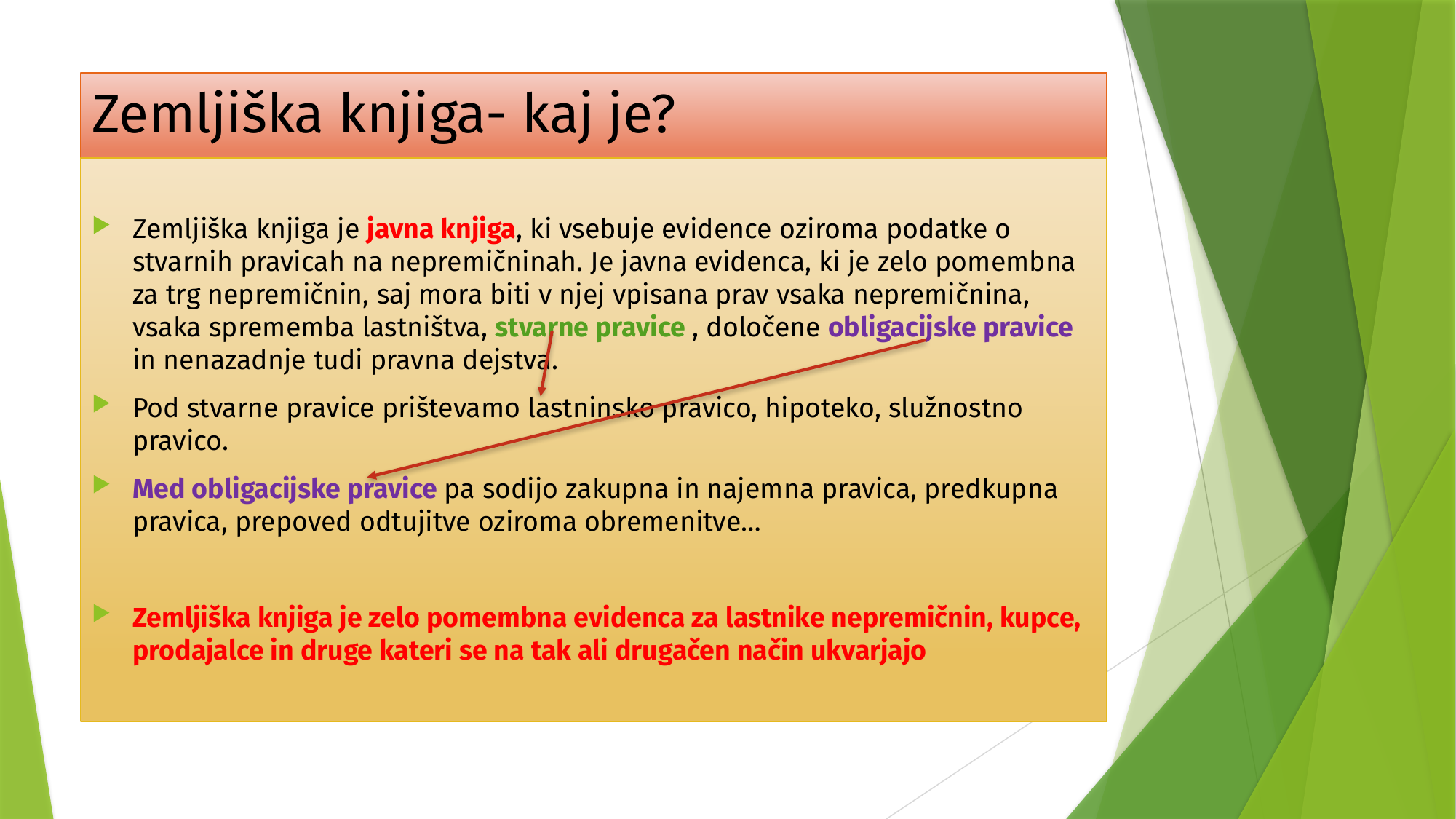

# Zemljiška knjiga- kaj je?

Zemljiška knjiga je javna knjiga, ki vsebuje evidence oziroma podatke o stvarnih pravicah na nepremičninah. Je javna evidenca, ki je zelo pomembna za trg nepremičnin, saj mora biti v njej vpisana prav vsaka nepremičnina, vsaka sprememba lastništva, stvarne pravice , določene obligacijske pravice in nenazadnje tudi pravna dejstva.
Pod stvarne pravice prištevamo lastninsko pravico, hipoteko, služnostno pravico.
Med obligacijske pravice pa sodijo zakupna in najemna pravica, predkupna pravica, prepoved odtujitve oziroma obremenitve…

Zemljiška knjiga je zelo pomembna evidenca za lastnike nepremičnin, kupce, prodajalce in druge kateri se na tak ali drugačen način ukvarjajo